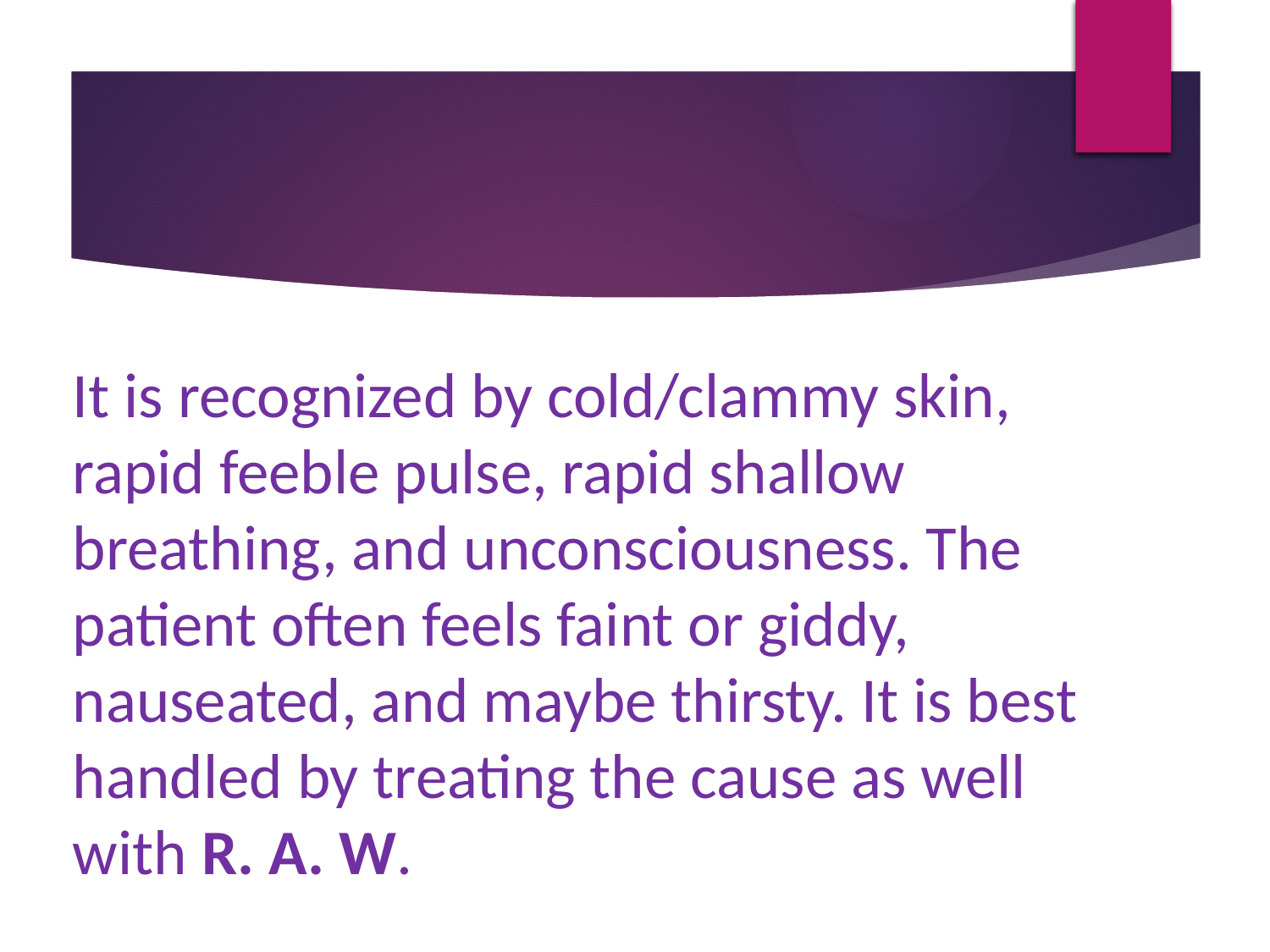

It is recognized by cold/clammy skin, rapid feeble pulse, rapid shallow breathing, and unconsciousness. The patient often feels faint or giddy, nauseated, and maybe thirsty. It is best handled by treating the cause as well with R. A. W.